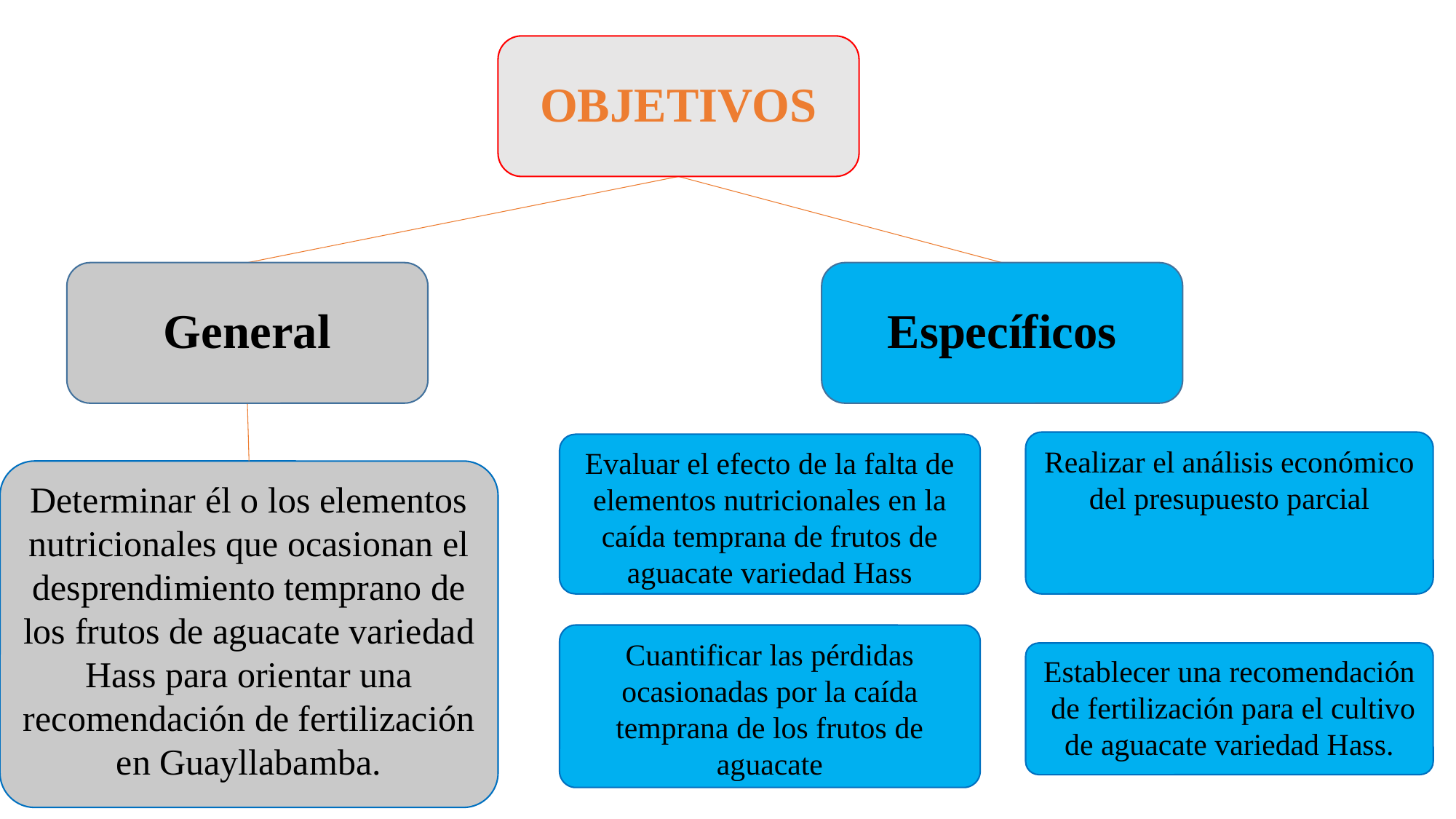

OBJETIVOS
General
Específicos
Realizar el análisis económico del presupuesto parcial
Evaluar el efecto de la falta de elementos nutricionales en la caída temprana de frutos de aguacate variedad Hass

Determinar él o los elementos nutricionales que ocasionan el desprendimiento temprano de los frutos de aguacate variedad Hass para orientar una recomendación de fertilización en Guayllabamba.
Cuantificar las pérdidas ocasionadas por la caída temprana de los frutos de aguacate
Establecer una recomendación  de fertilización para el cultivo de aguacate variedad Hass.